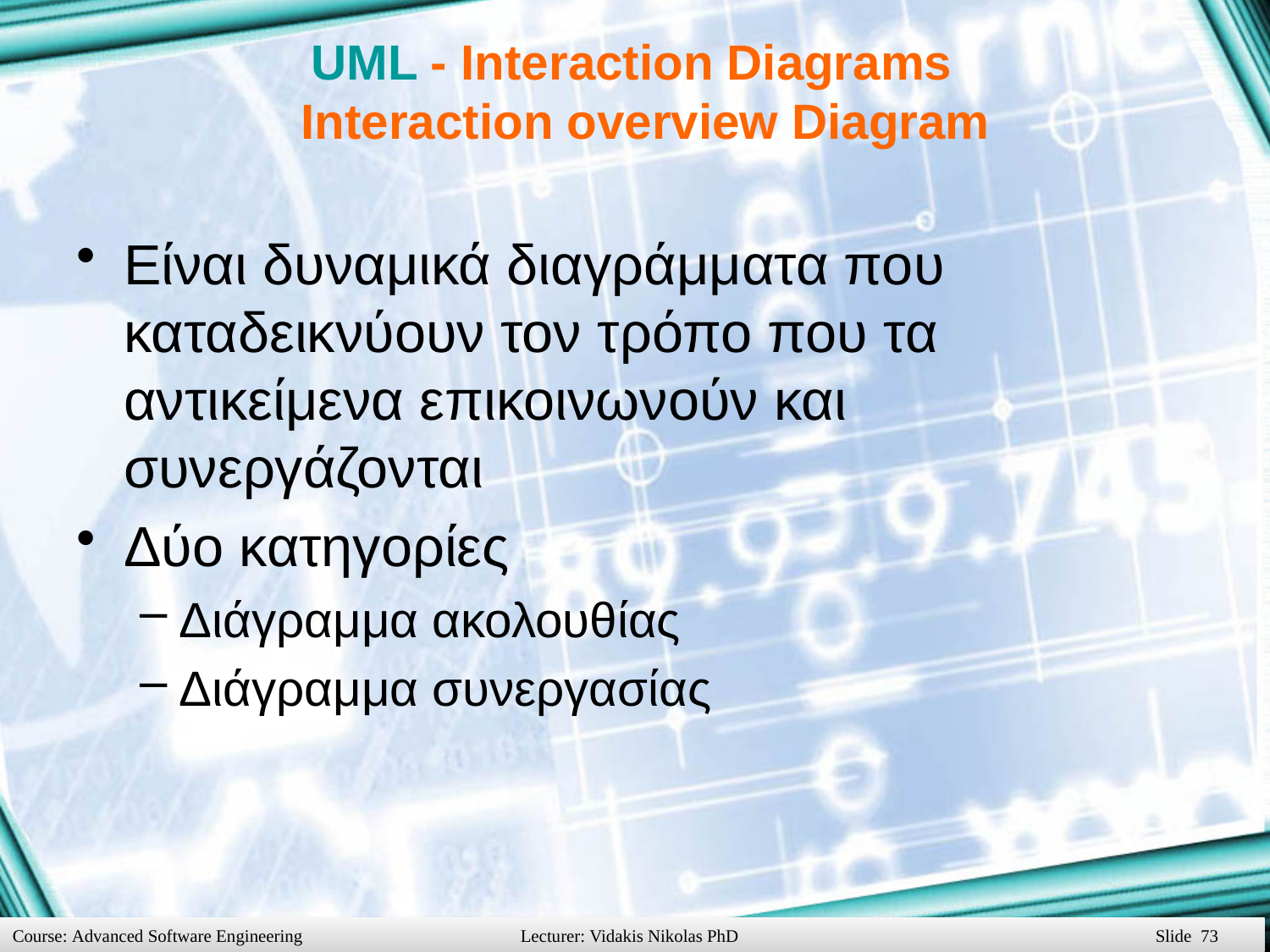

# UML - Interaction Diagrams Interaction overview Diagram
Είναι δυναμικά διαγράμματα που καταδεικνύουν τον τρόπο που τα αντικείμενα επικοινωνούν και συνεργάζονται
Δύο κατηγορίες
Διάγραμμα ακολουθίας
Διάγραμμα συνεργασίας